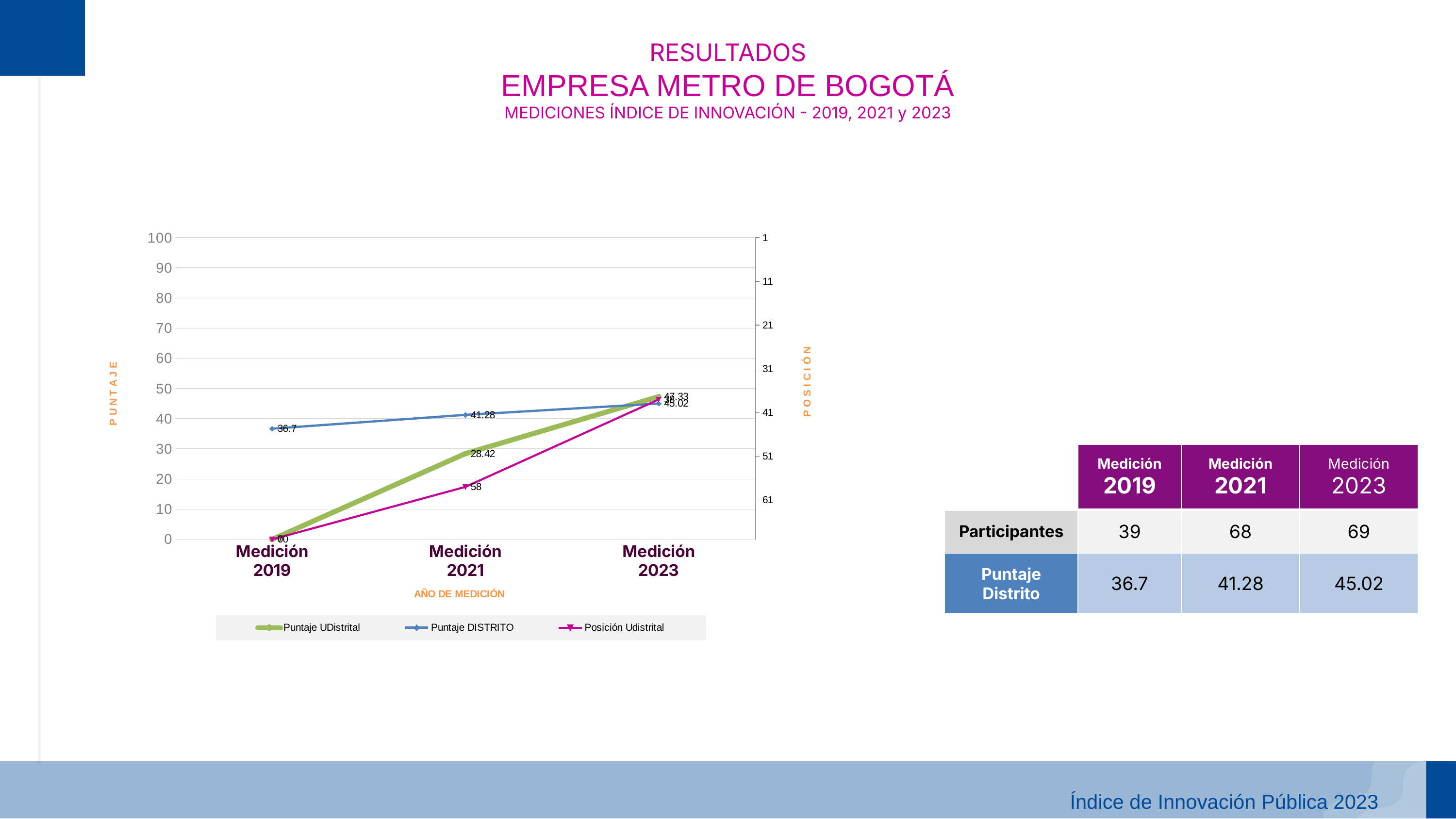

RESULTADOS
EMPRESA METRO DE BOGOTÁ
MEDICIONES ÍNDICE DE INNOVACIÓN - 2019, 2021 y 2023

### Chart

| Category | Puntaje UDistrital | Puntaje DISTRITO | Posición Udistrital |
|---|---|---|---|
| Medición
2019 | 0.0 | 36.7 | 70.0 |
| Medición
2021 | 28.42 | 41.28 | 58.0 |
| Medición
2023 | 47.33 | 45.02 | 38.0 |
|  | Medición
2019 | Medición
2021 | Medición
2023 |
| --- | --- | --- | --- |
| Participantes | 39 | 68 | 69 |
| Puntaje Distrito | 36.7 | 41.28 | 45.02 |

Índice de Innovación Pública 2023